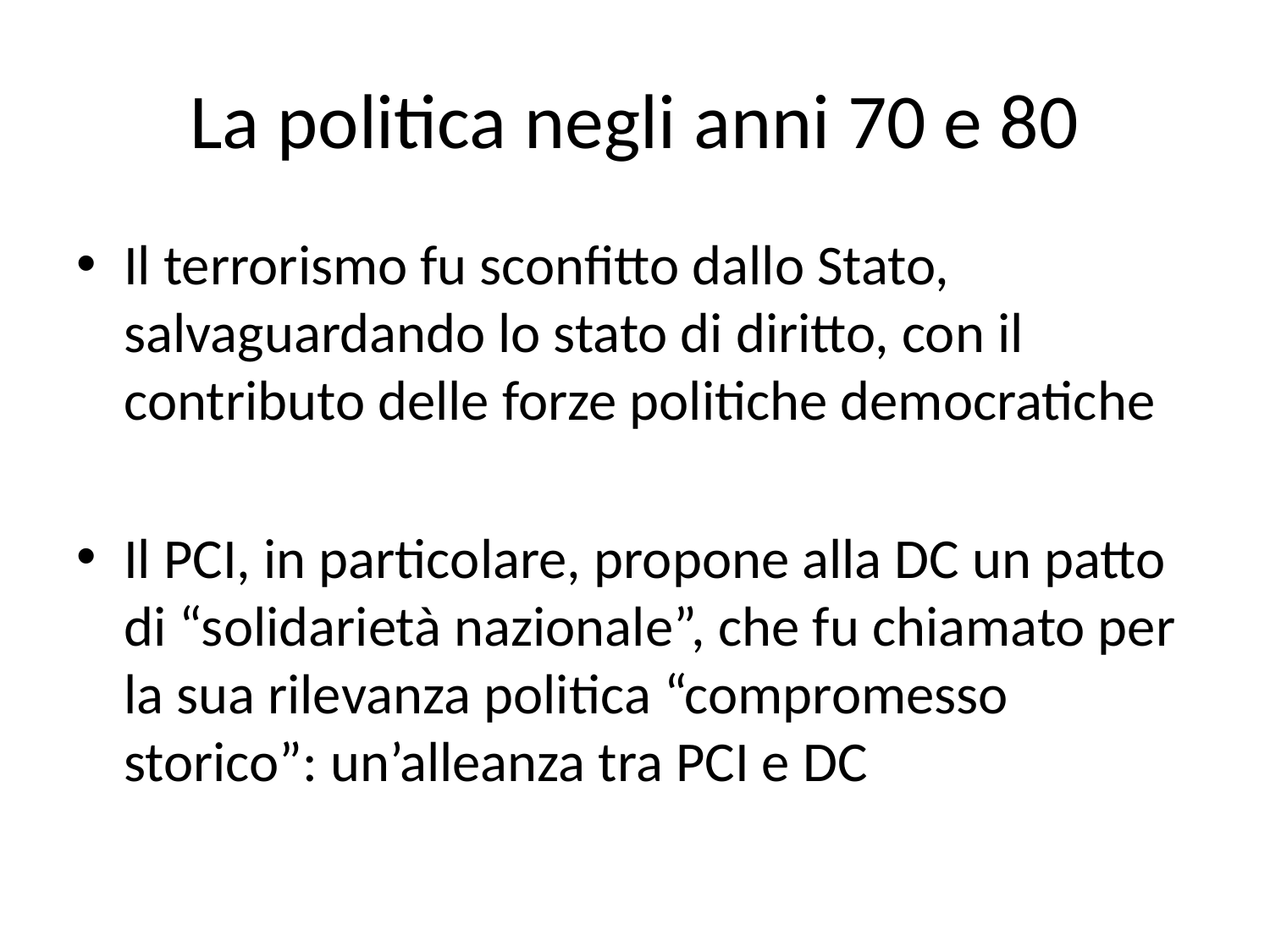

# La politica negli anni 70 e 80
Il terrorismo fu sconfitto dallo Stato, salvaguardando lo stato di diritto, con il contributo delle forze politiche democratiche

Il PCI, in particolare, propone alla DC un patto di “solidarietà nazionale”, che fu chiamato per la sua rilevanza politica “compromesso storico”: un’alleanza tra PCI e DC